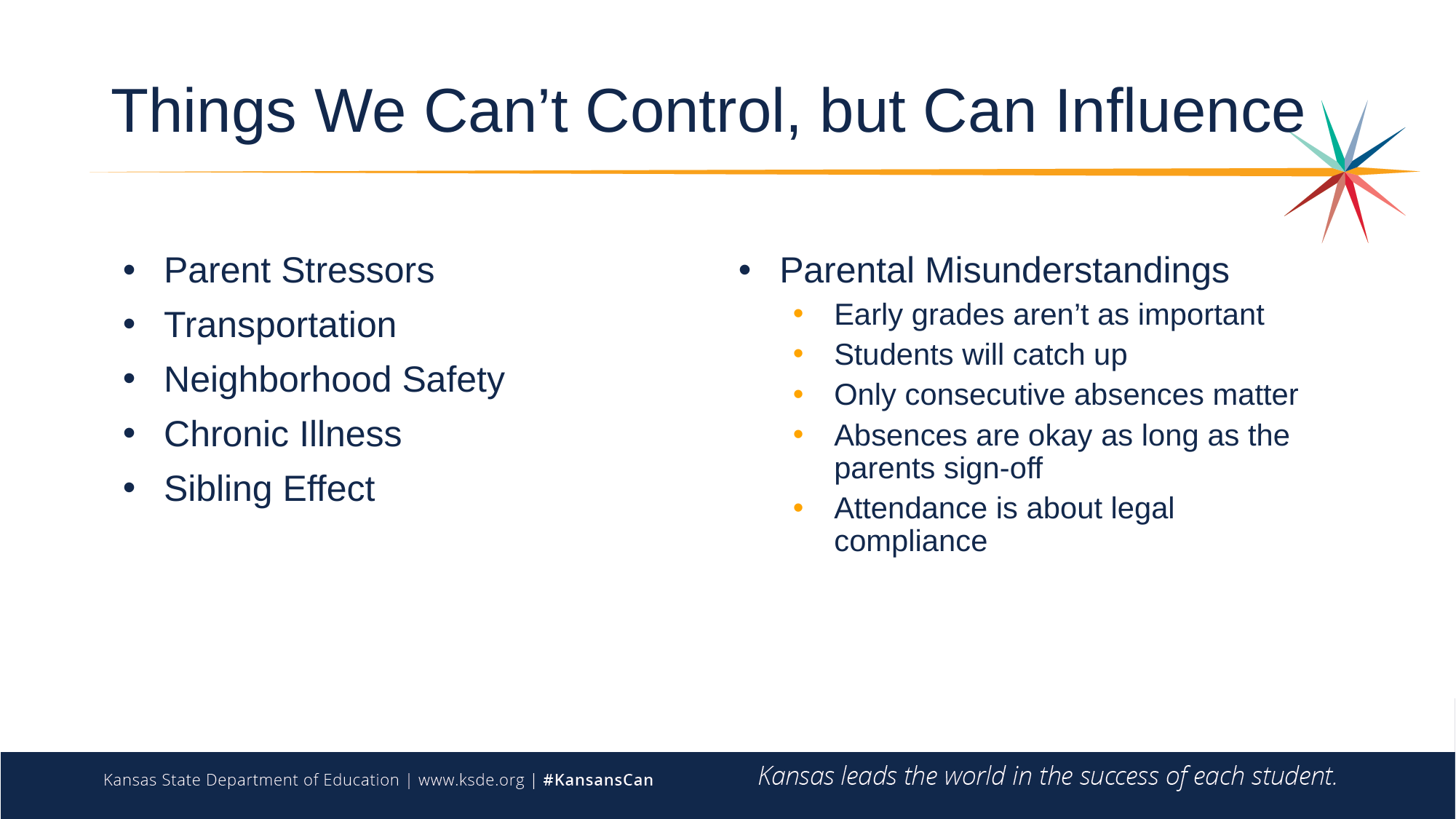

# Things We Can’t Control, but Can Influence
Parent Stressors
Transportation
Neighborhood Safety
Chronic Illness
Sibling Effect

Parental Misunderstandings
Early grades aren’t as important
Students will catch up
Only consecutive absences matter
Absences are okay as long as the parents sign-off
Attendance is about legal compliance